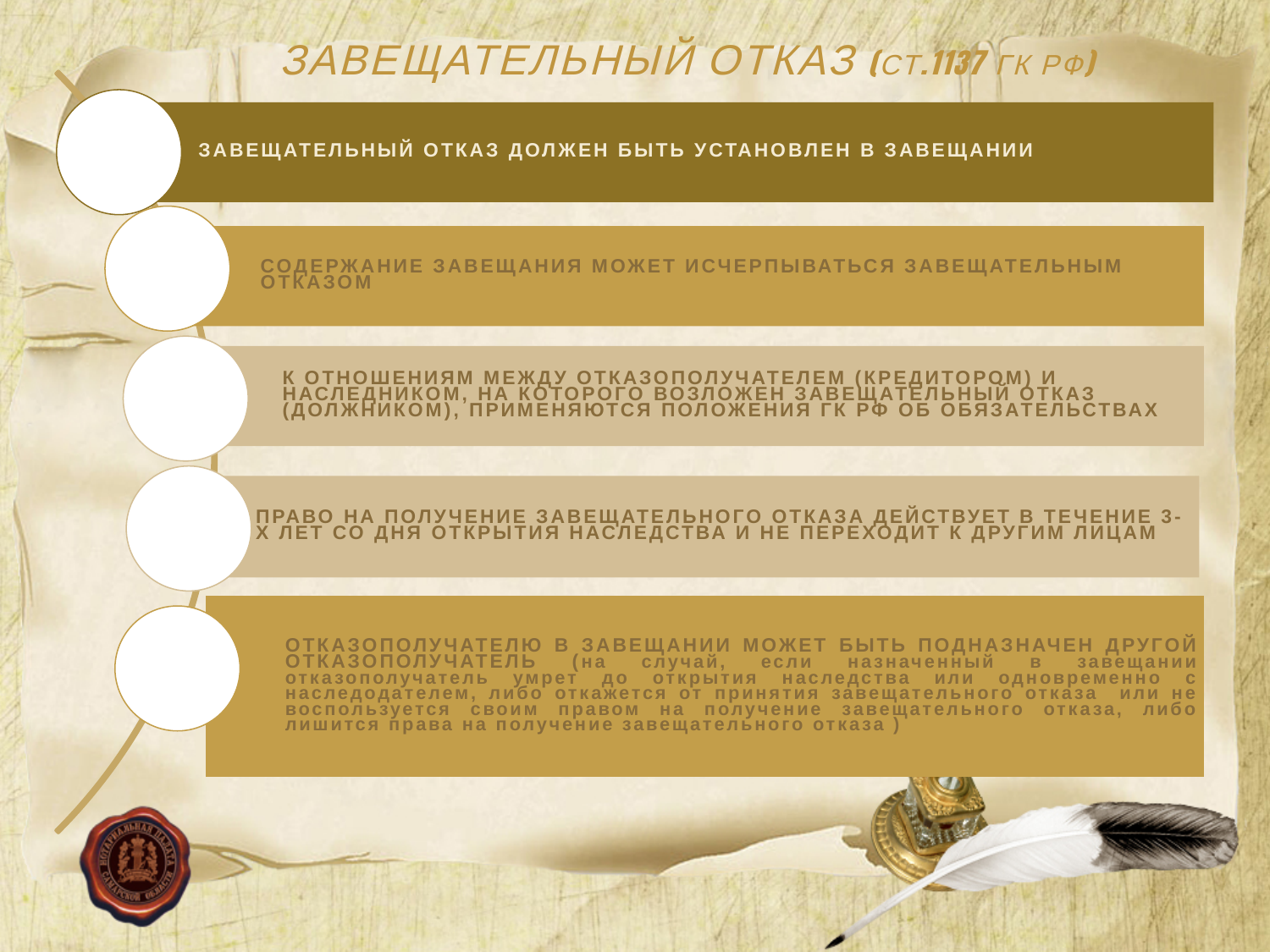

ЗАВЕЩАТЕЛЬНЫЙ ОТКАЗ (СТ.1137 ГК РФ)
ЗАВЕЩАТЕЛЬНЫЙ ОТКАЗ ДОЛЖЕН БЫТЬ УСТАНОВЛЕН В ЗАВЕЩАНИИ
СОДЕРЖАНИЕ ЗАВЕЩАНИЯ МОЖЕТ ИСЧЕРПЫВАТЬСЯ ЗАВЕЩАТЕЛЬНЫМ ОТКАЗОМ
К ОТНОШЕНИЯМ МЕЖДУ ОТКАЗОПОЛУЧАТЕЛЕМ (КРЕДИТОРОМ) И НАСЛЕДНИКОМ, НА КОТОРОГО ВОЗЛОЖЕН ЗАВЕЩАТЕЛЬНЫЙ ОТКАЗ (ДОЛЖНИКОМ), ПРИМЕНЯЮТСЯ ПОЛОЖЕНИЯ ГК РФ ОБ ОБЯЗАТЕЛЬСТВАХ
ПРАВО НА ПОЛУЧЕНИЕ ЗАВЕЩАТЕЛЬНОГО ОТКАЗА ДЕЙСТВУЕТ В ТЕЧЕНИЕ 3-Х ЛЕТ СО ДНЯ ОТКРЫТИЯ НАСЛЕДСТВА И НЕ ПЕРЕХОДИТ К ДРУГИМ ЛИЦАМ
ОТКАЗОПОЛУЧАТЕЛЮ В ЗАВЕЩАНИИ МОЖЕТ БЫТЬ ПОДНАЗНАЧЕН ДРУГОЙ ОТКАЗОПОЛУЧАТЕЛЬ (на случай, если назначенный в завещании отказополучатель умрет до открытия наследства или одновременно с наследодателем, либо откажется от принятия завещательного отказа  или не воспользуется своим правом на получение завещательного отказа, либо лишится права на получение завещательного отказа )